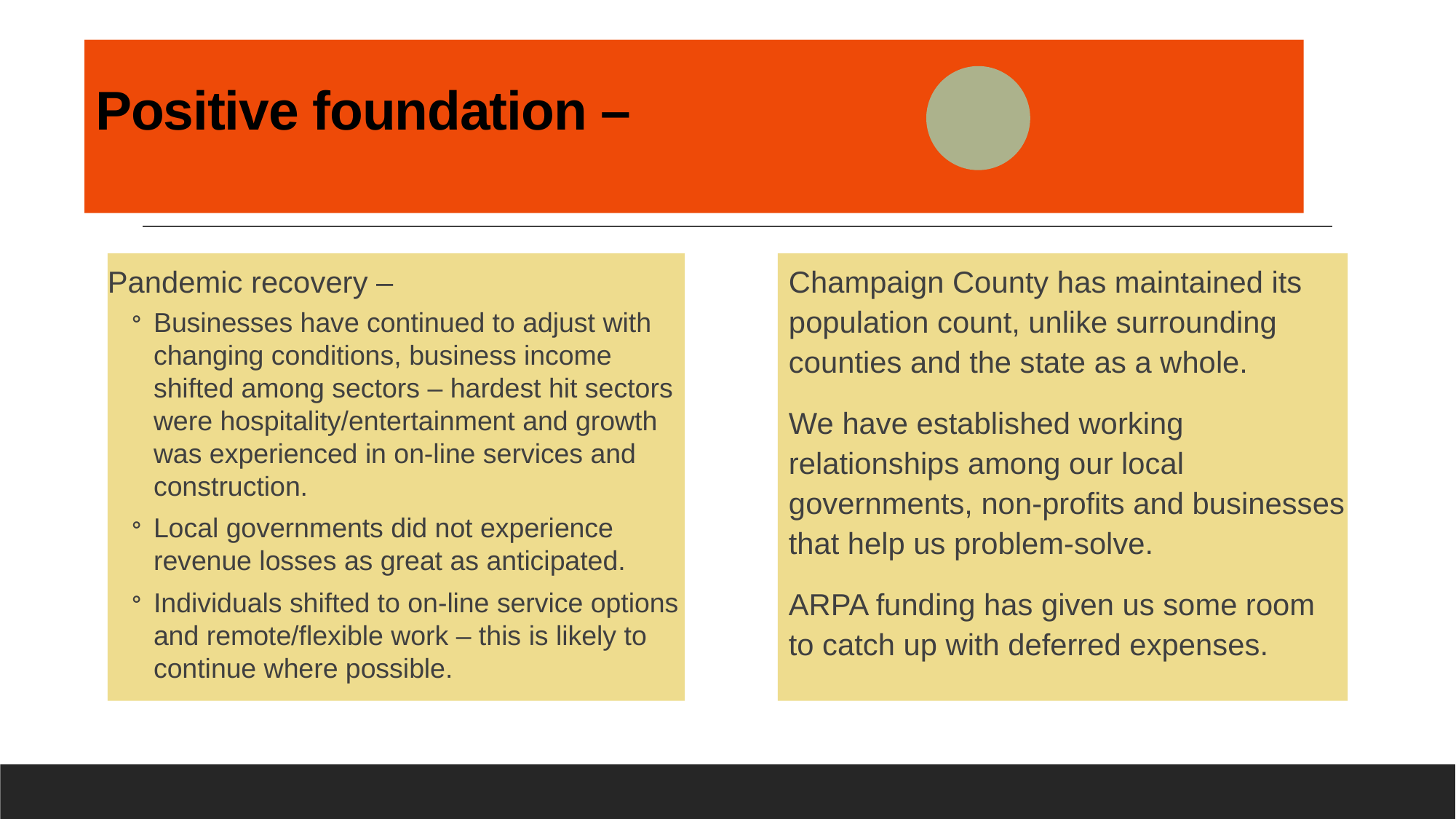

# Positive foundation –

Pandemic recovery –
Businesses have continued to adjust with changing conditions, business income shifted among sectors – hardest hit sectors were hospitality/entertainment and growth was experienced in on-line services and construction.
Local governments did not experience revenue losses as great as anticipated.
Individuals shifted to on-line service options and remote/flexible work – this is likely to continue where possible.
Champaign County has maintained its population count, unlike surrounding counties and the state as a whole.
We have established working relationships among our local governments, non-profits and businesses that help us problem-solve.
ARPA funding has given us some room to catch up with deferred expenses.